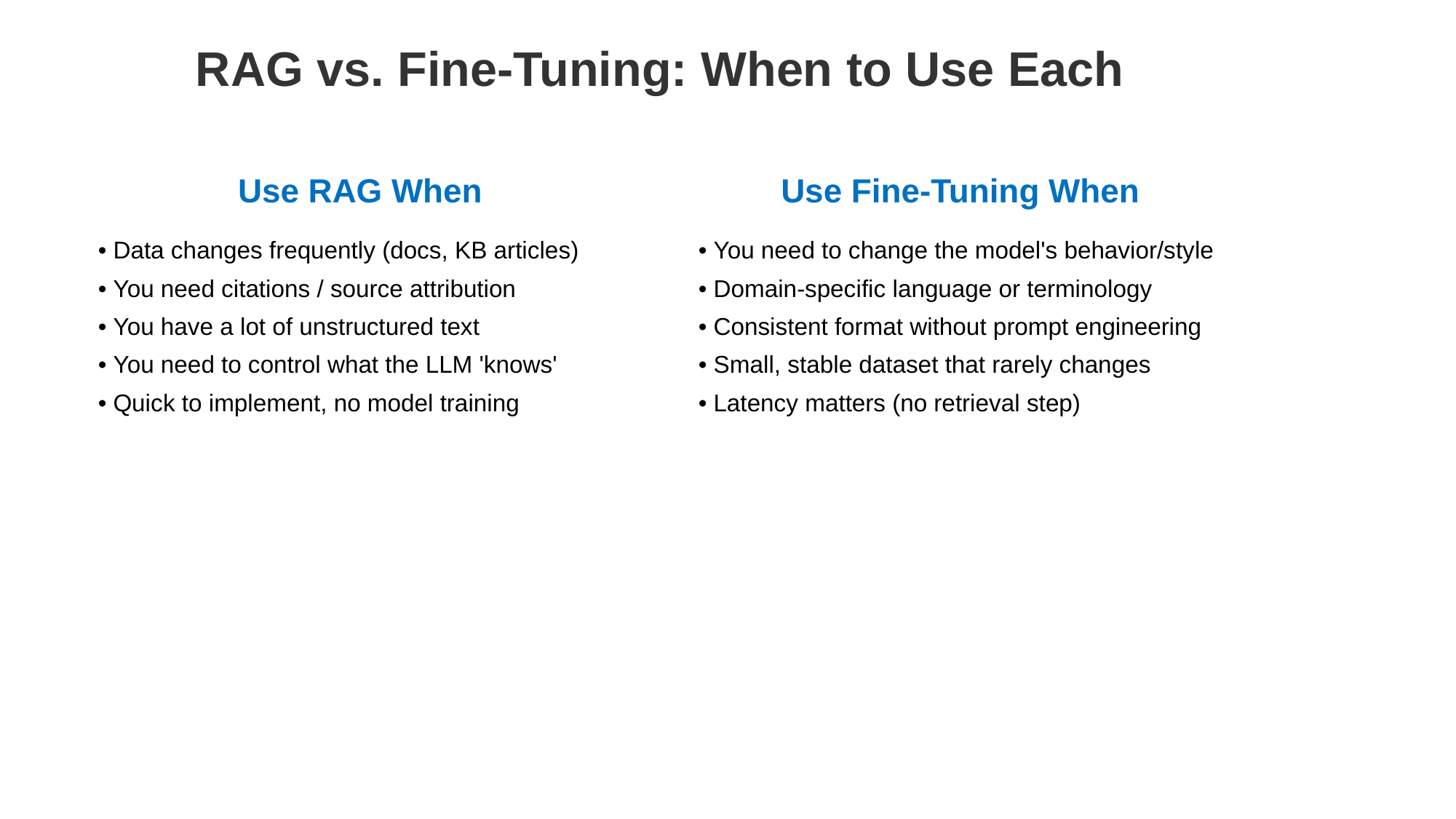

RAG vs. Fine-Tuning: When to Use Each
Use RAG When
Use Fine-Tuning When
• Data changes frequently (docs, KB articles)
• You need citations / source attribution
• You have a lot of unstructured text
• You need to control what the LLM 'knows'
• Quick to implement, no model training
• You need to change the model's behavior/style
• Domain-specific language or terminology
• Consistent format without prompt engineering
• Small, stable dataset that rarely changes
• Latency matters (no retrieval step)